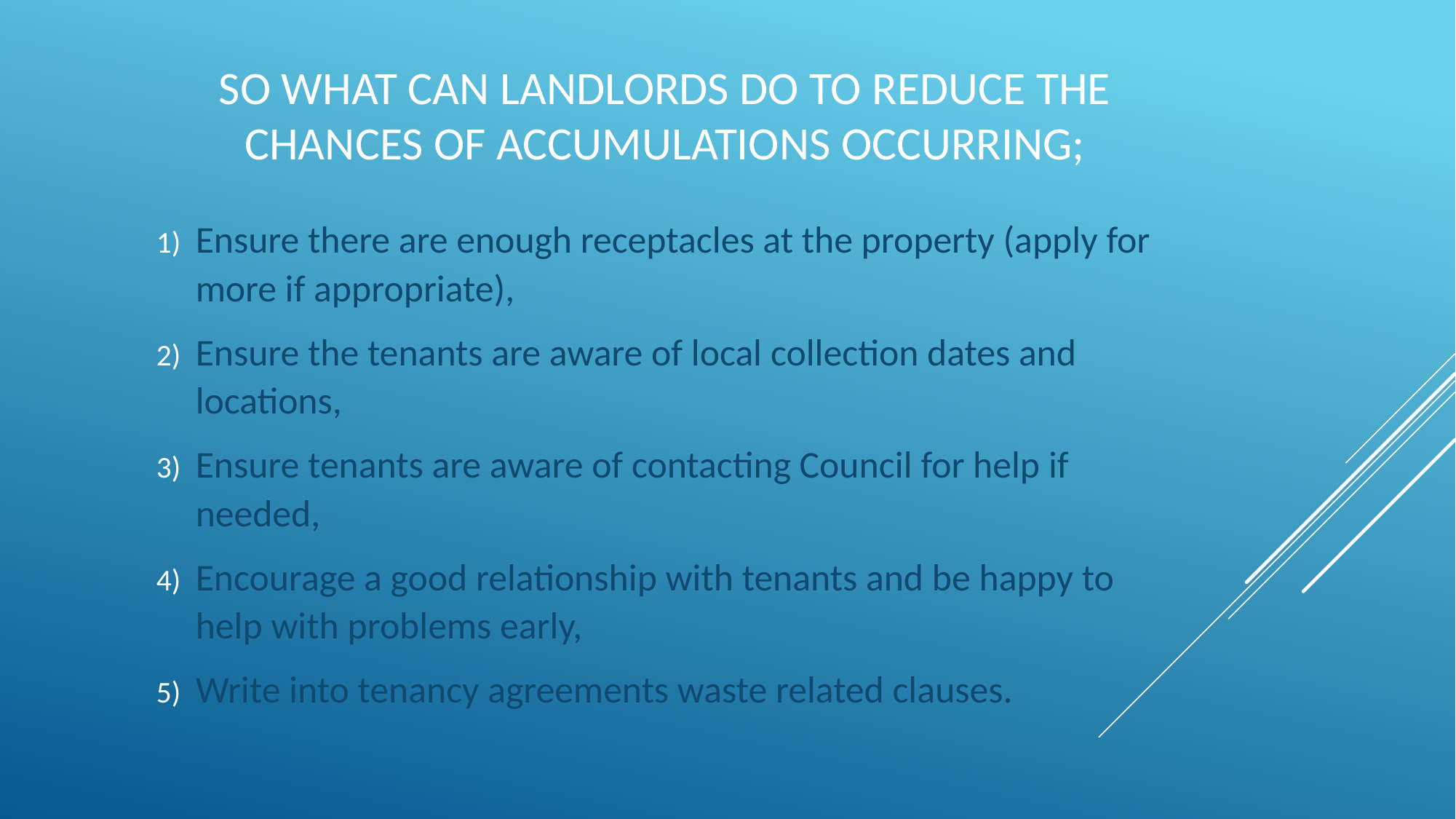

# So what can landlords do to reduce the chances of accumulations occurring;
Ensure there are enough receptacles at the property (apply for more if appropriate),
Ensure the tenants are aware of local collection dates and locations,
Ensure tenants are aware of contacting Council for help if needed,
Encourage a good relationship with tenants and be happy to help with problems early,
Write into tenancy agreements waste related clauses.